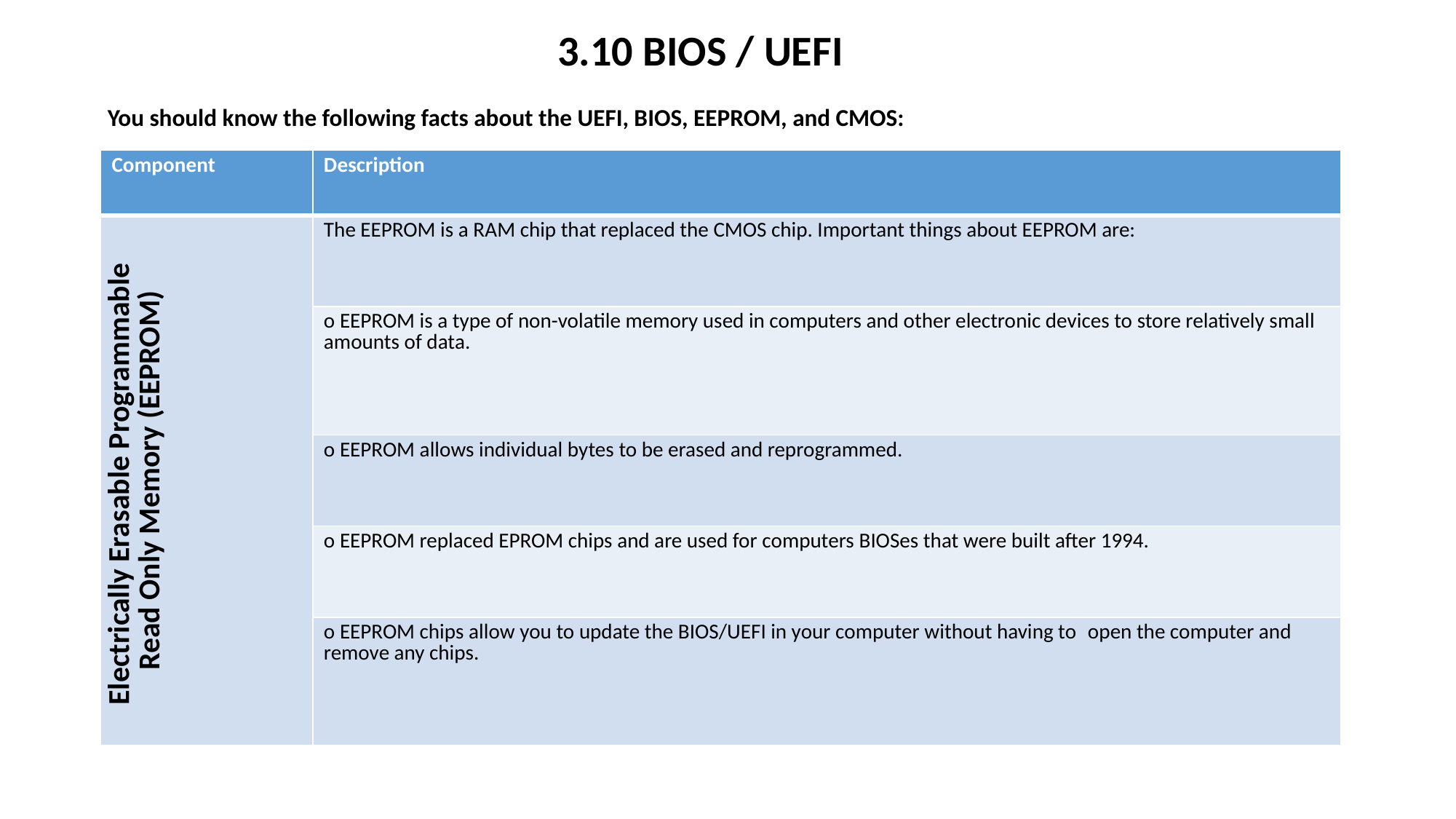

3.10 BIOS / UEFI
You should know the following facts about the UEFI, BIOS, EEPROM, and CMOS:
| Component | Description |
| --- | --- |
| Electrically Erasable Programmable Read Only Memory (EEPROM) | The EEPROM is a RAM chip that replaced the CMOS chip. Important things about EEPROM are: |
|  | o EEPROM is a type of non-volatile memory used in computers and other electronic devices to store relatively small amounts of data. |
|  | o EEPROM allows individual bytes to be erased and reprogrammed. |
|  | o EEPROM replaced EPROM chips and are used for computers BIOSes that were built after 1994. |
|  | o EEPROM chips allow you to update the BIOS/UEFI in your computer without having to open the computer and remove any chips. |